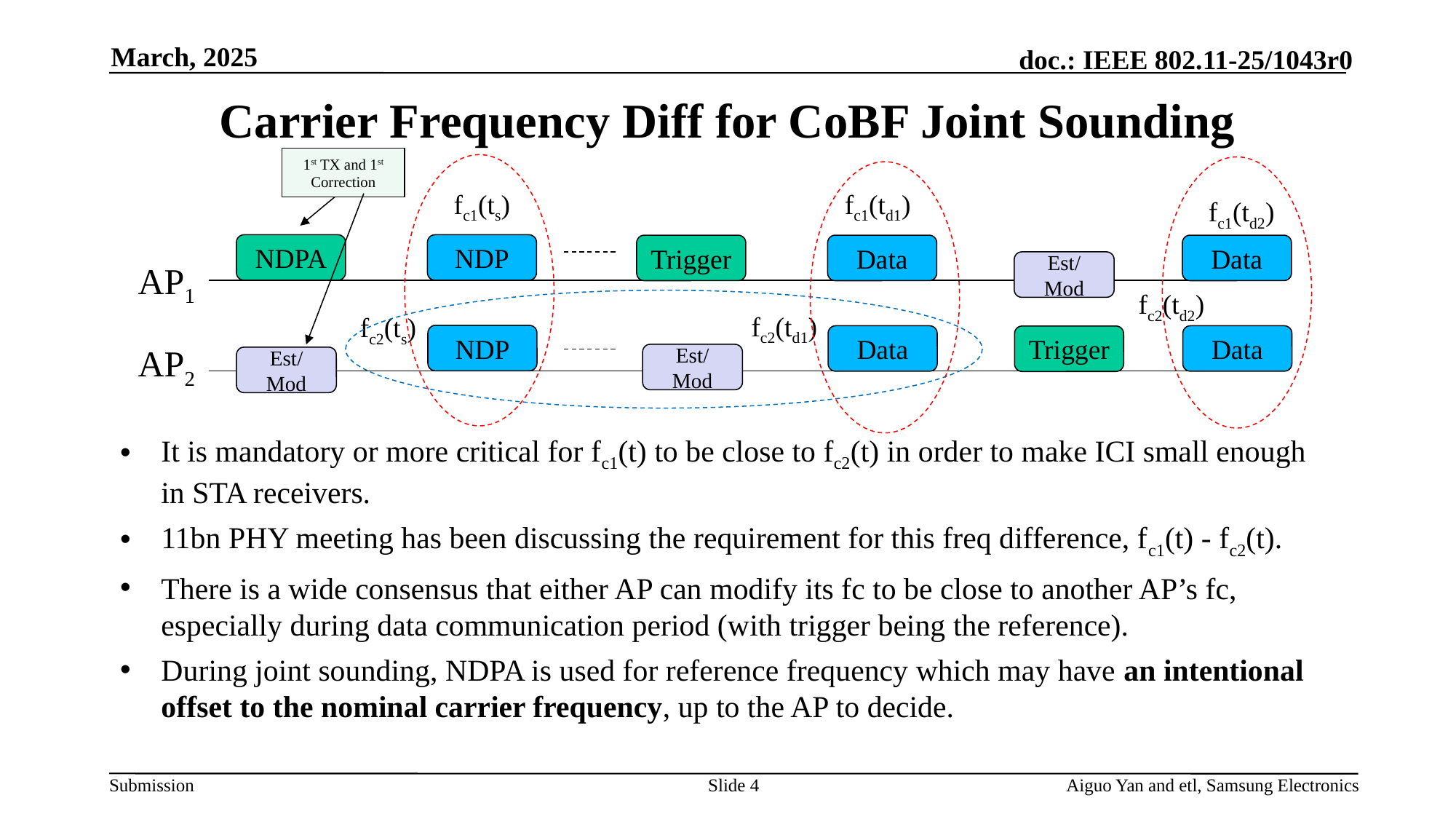

March, 2025
# Carrier Frequency Diff for CoBF Joint Sounding
1st TX and 1st Correction

fc1(ts)
fc1(td1)
fc1(td2)
NDPA
NDP
Trigger
Data
Data
Est/Mod
AP1
fc2(td2)

fc2(td1)
fc2(ts)
NDP
Data
Data
Trigger
AP2
Est/Mod
Est/Mod
It is mandatory or more critical for fc1(t) to be close to fc2(t) in order to make ICI small enough in STA receivers.
11bn PHY meeting has been discussing the requirement for this freq difference, fc1(t) - fc2(t).
There is a wide consensus that either AP can modify its fc to be close to another AP’s fc, especially during data communication period (with trigger being the reference).
During joint sounding, NDPA is used for reference frequency which may have an intentional offset to the nominal carrier frequency, up to the AP to decide.
Slide 4
Aiguo Yan and etl, Samsung Electronics